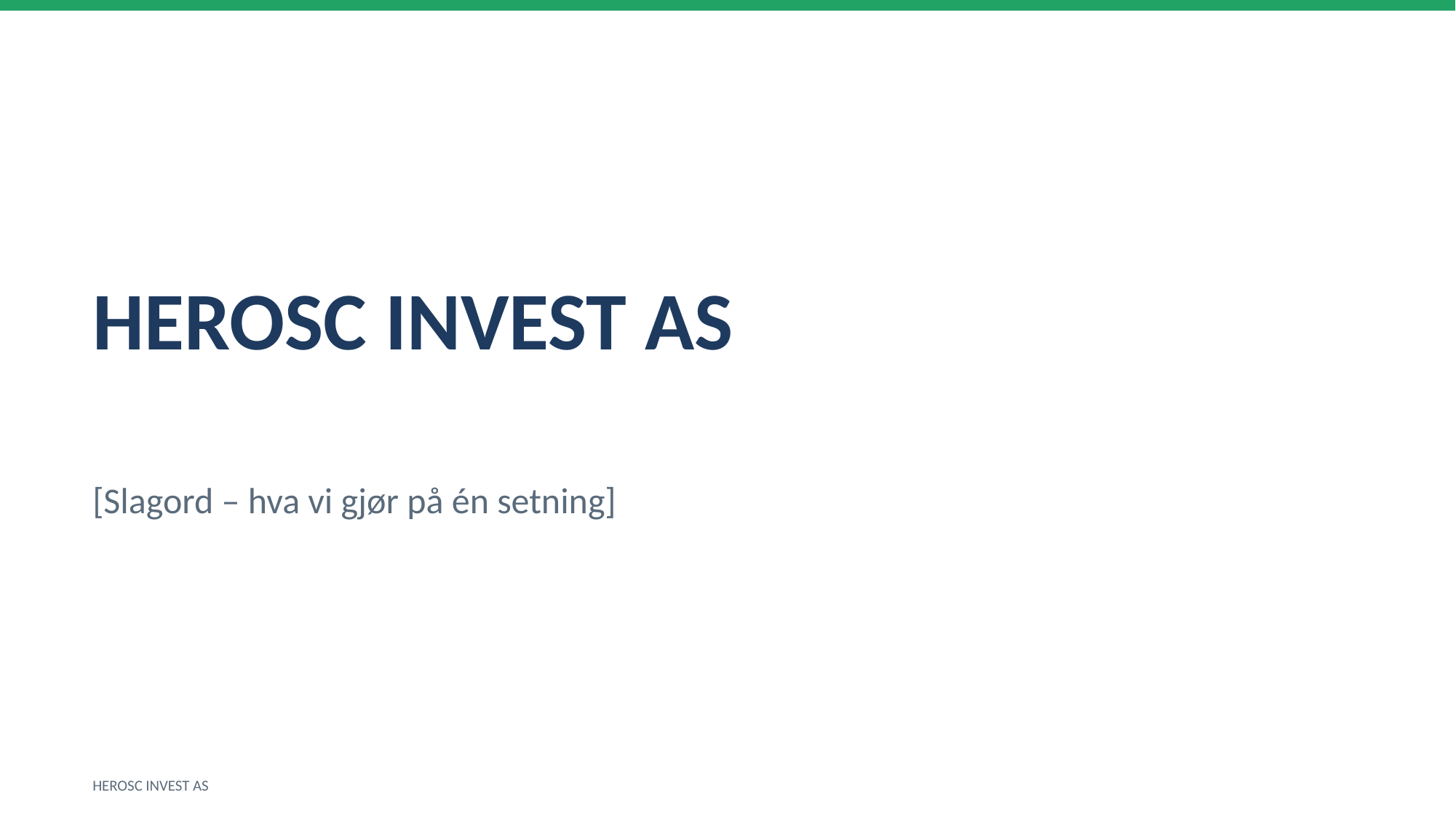

HEROSC INVEST AS
[Slagord – hva vi gjør på én setning]
HEROSC INVEST AS